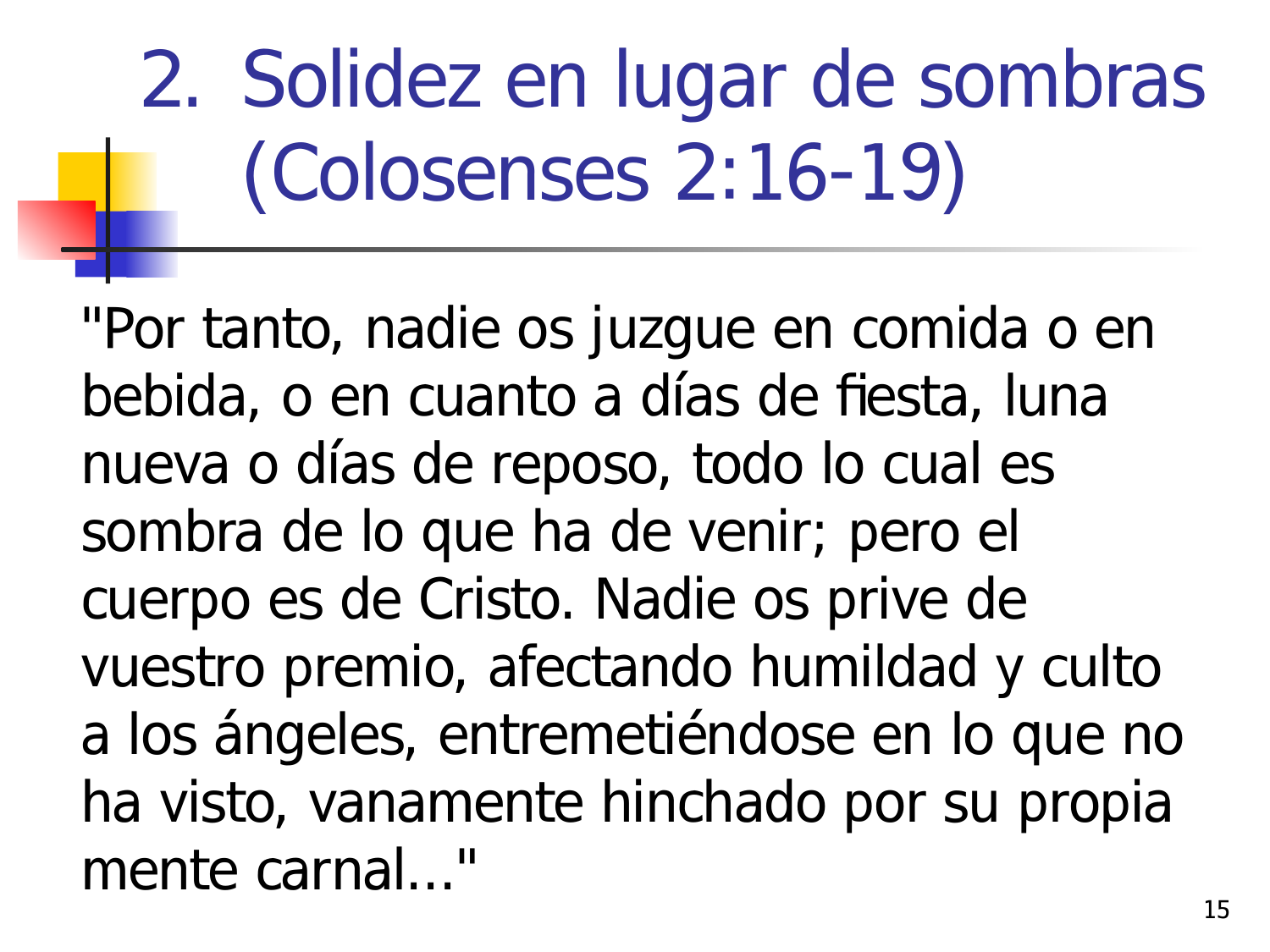

# Solidez en lugar de sombras (Colosenses 2:16-19)
	"Por tanto, nadie os juzgue en comida o en bebida, o en cuanto a días de fiesta, luna nueva o días de reposo, todo lo cual es sombra de lo que ha de venir; pero el cuerpo es de Cristo. Nadie os prive de vuestro premio, afectando humildad y culto a los ángeles, entremetiéndose en lo que no ha visto, vanamente hinchado por su propia mente carnal..."
15